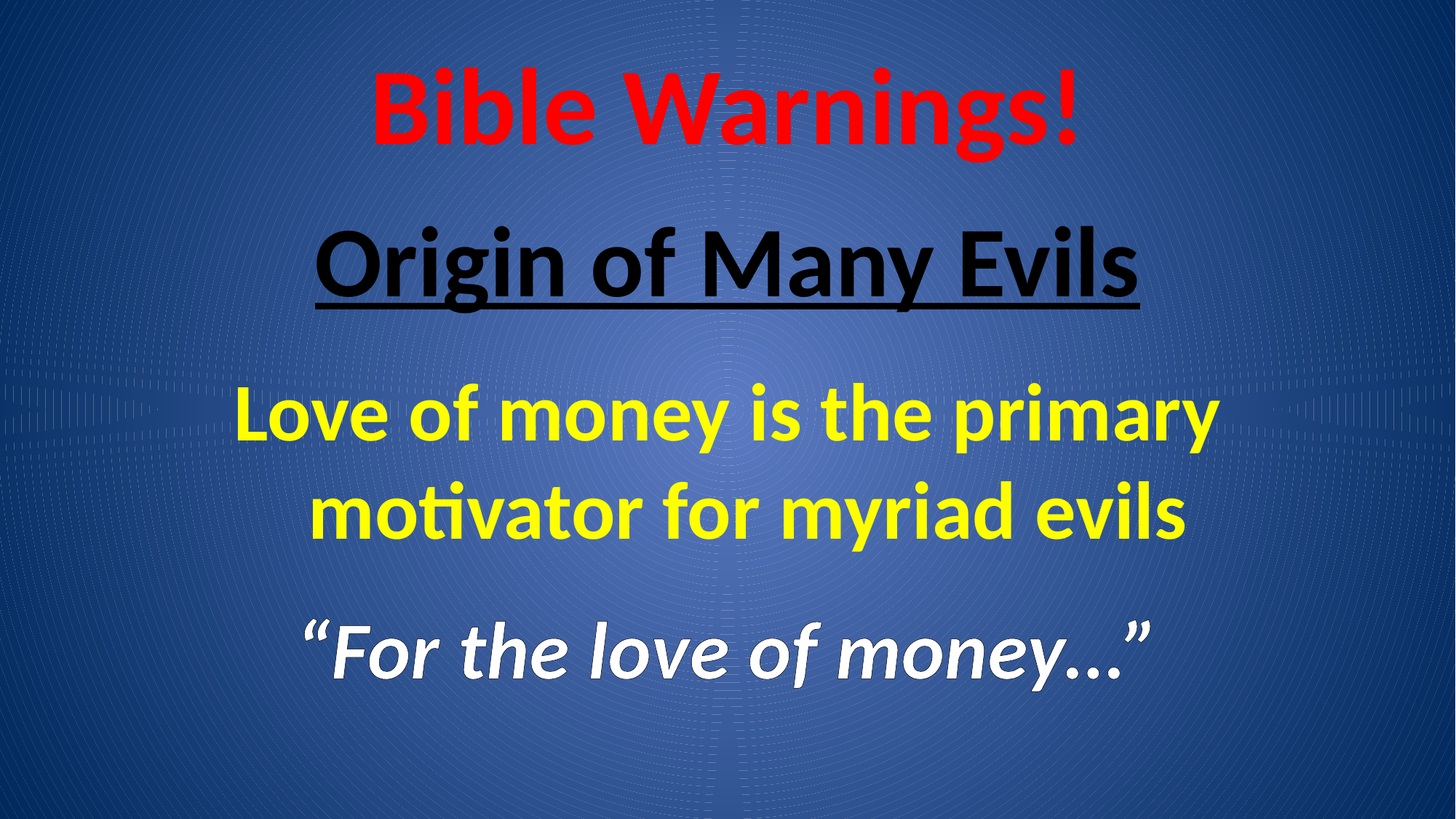

# Bible Warnings!
Origin of Many Evils

Love of money is the primary motivator for myriad evils

“For the love of money…”